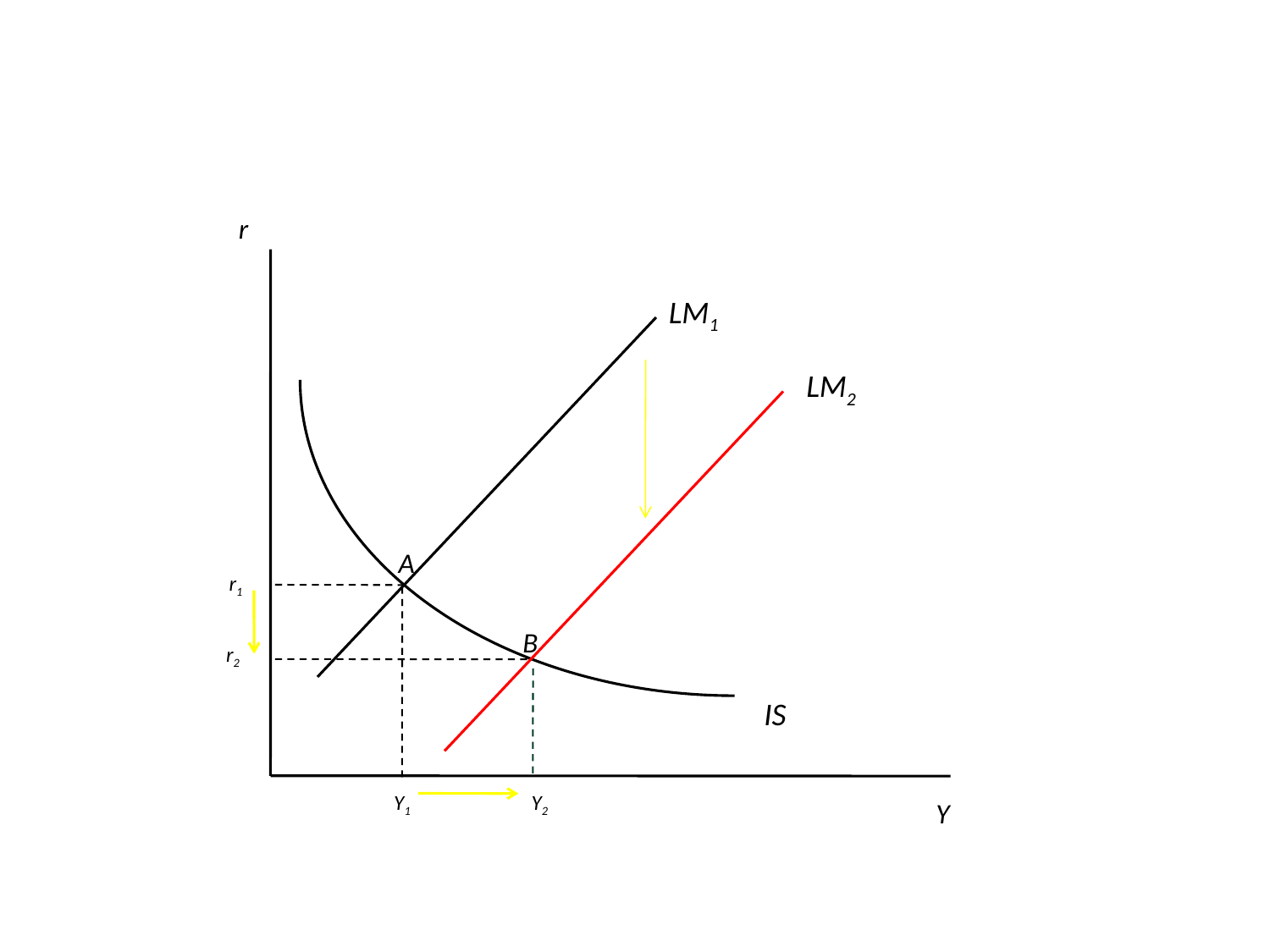

#

r
LM1
LM2
A
r1
B
r2
IS
Y1
Y2
Y